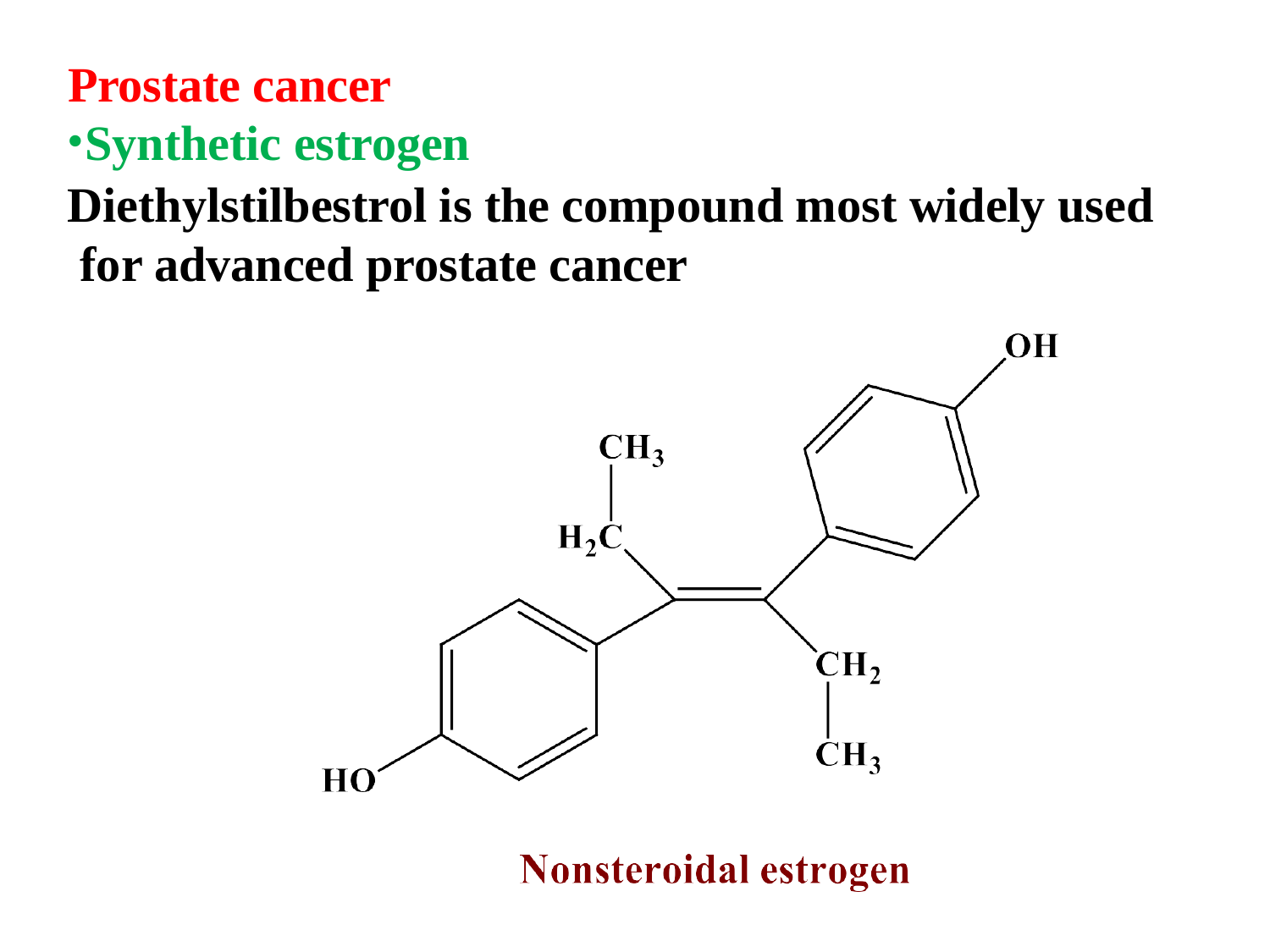

Prostate cancer
Synthetic estrogen
Diethylstilbestrol is the compound most widely used  for advanced prostate cancer